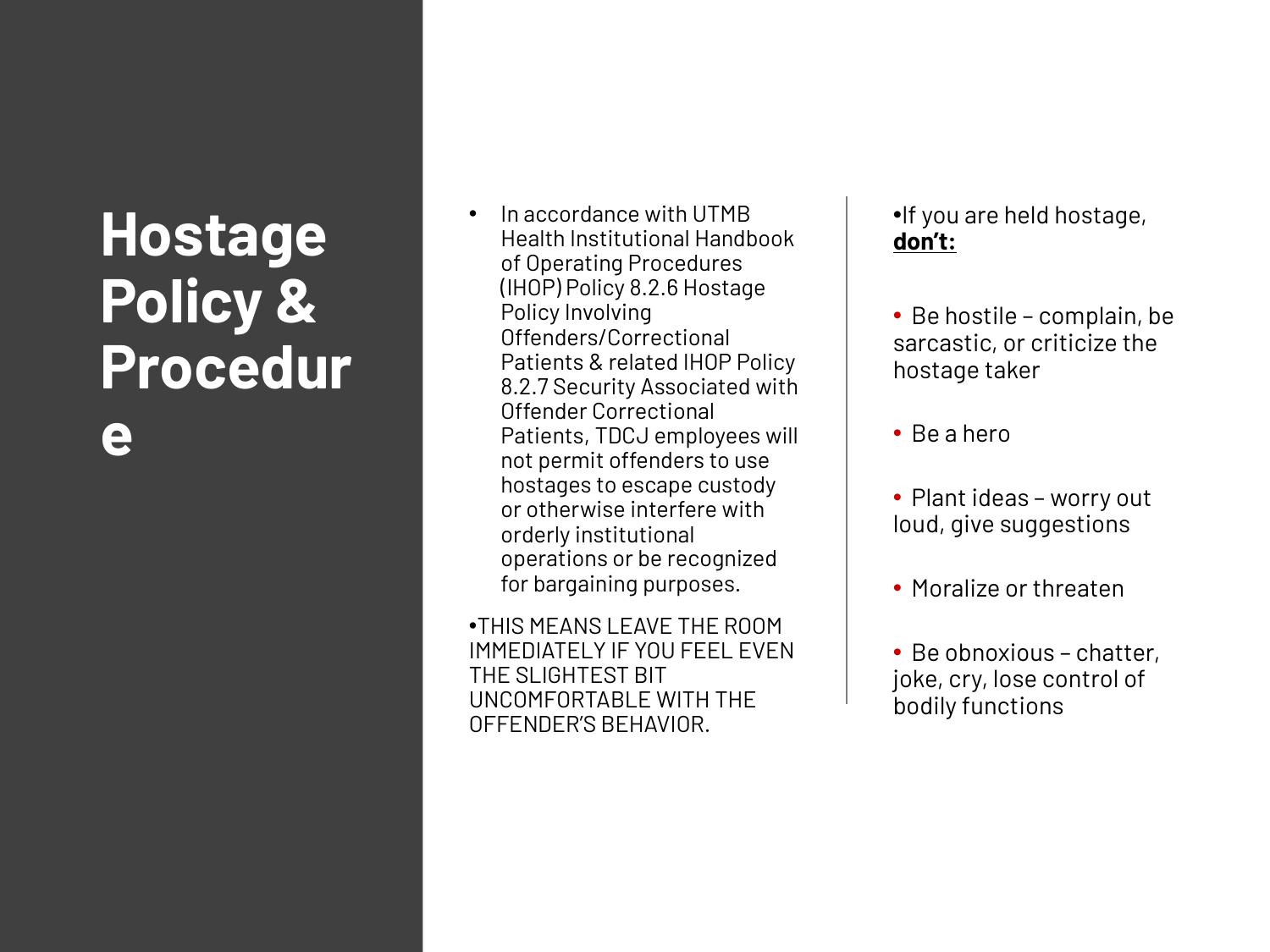

# Hostage Policy & Procedure
In accordance with UTMB Health Institutional Handbook of Operating Procedures (IHOP) Policy 8.2.6 Hostage Policy Involving Offenders/Correctional Patients & related IHOP Policy 8.2.7 Security Associated with Offender Correctional Patients, TDCJ employees will not permit offenders to use hostages to escape custody or otherwise interfere with orderly institutional operations or be recognized for bargaining purposes.
THIS MEANS LEAVE THE ROOM IMMEDIATELY IF YOU FEEL EVEN THE SLIGHTEST BIT UNCOMFORTABLE WITH THE OFFENDER’S BEHAVIOR.
If you are held hostage, don’t:

  Be hostile – complain, be sarcastic, or criticize the hostage taker
  Be a hero
  Plant ideas – worry out loud, give suggestions
  Moralize or threaten
  Be obnoxious – chatter, joke, cry, lose control of bodily functions